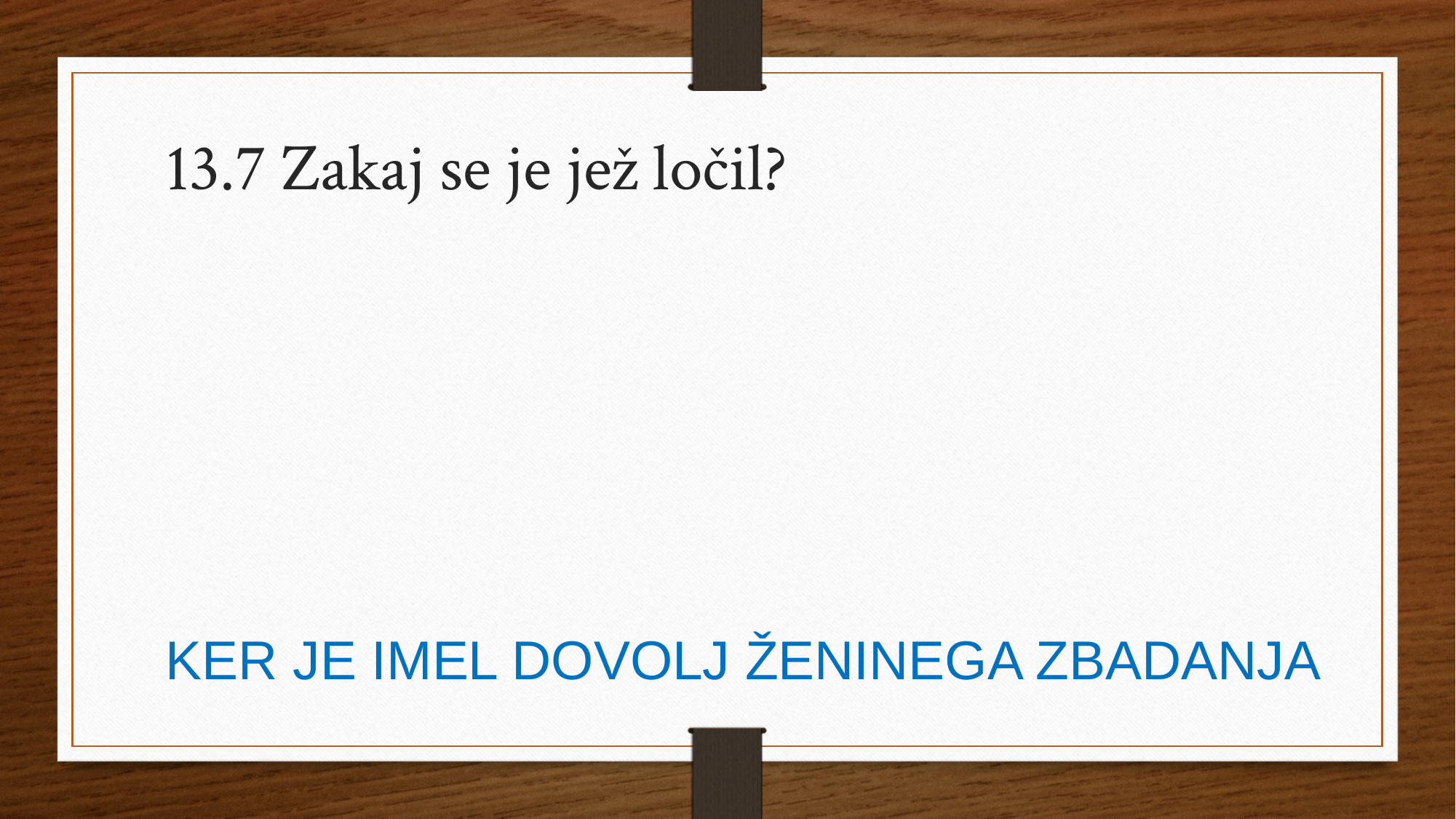

13.7 Zakaj se je jež ločil?
KER JE IMEL DOVOLJ ŽENINEGA ZBADANJA